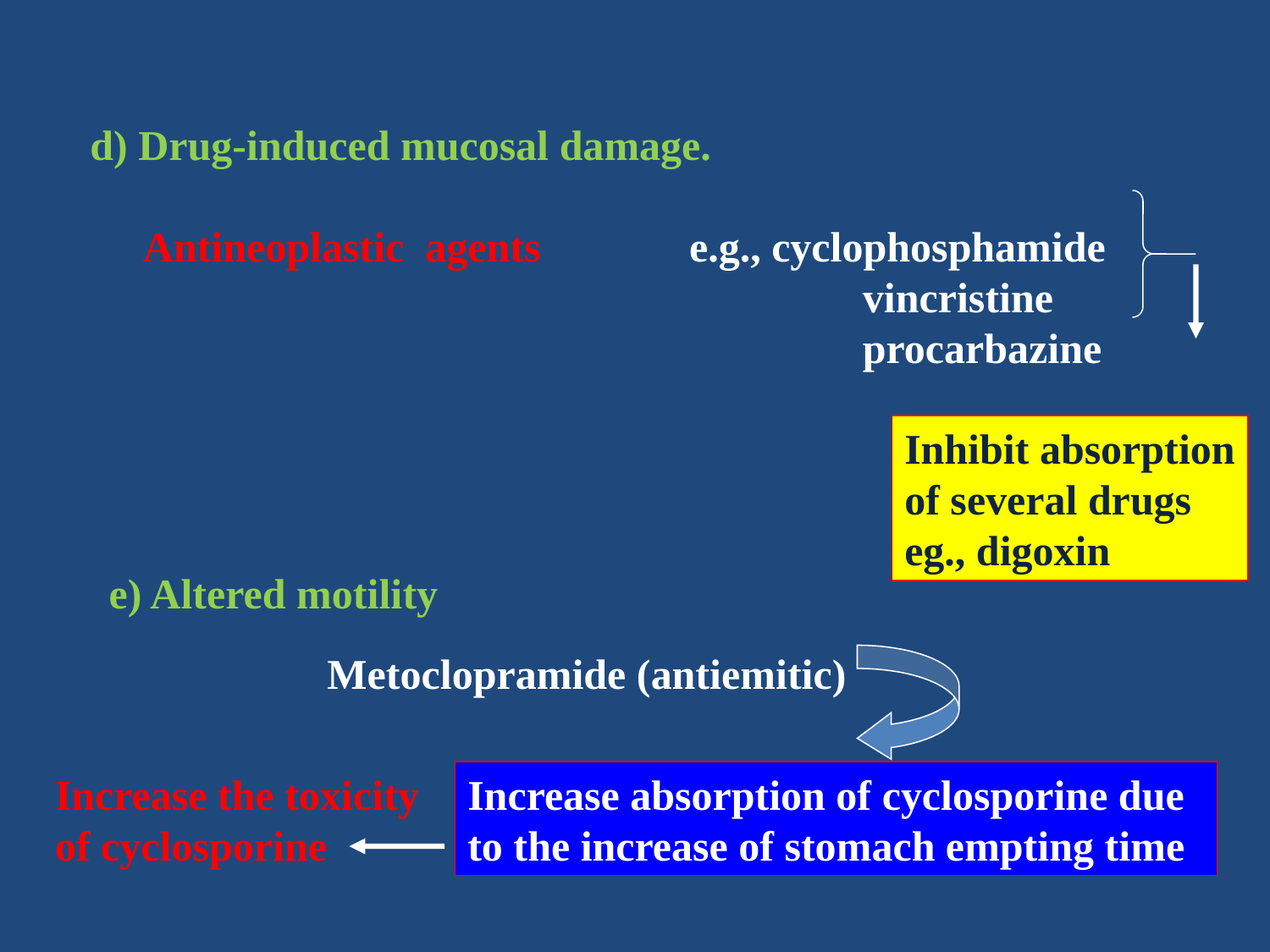

d) Drug-induced mucosal damage.

     Antineoplastic  agents              e.g., cyclophosphamide
						 vincristine
						 procarbazine

Inhibit absorption
of several drugs
eg., digoxin
e) Altered motility
Metoclopramide (antiemitic)

Increase the toxicity
of cyclosporine
Increase absorption of cyclosporine due
to the increase of stomach empting time